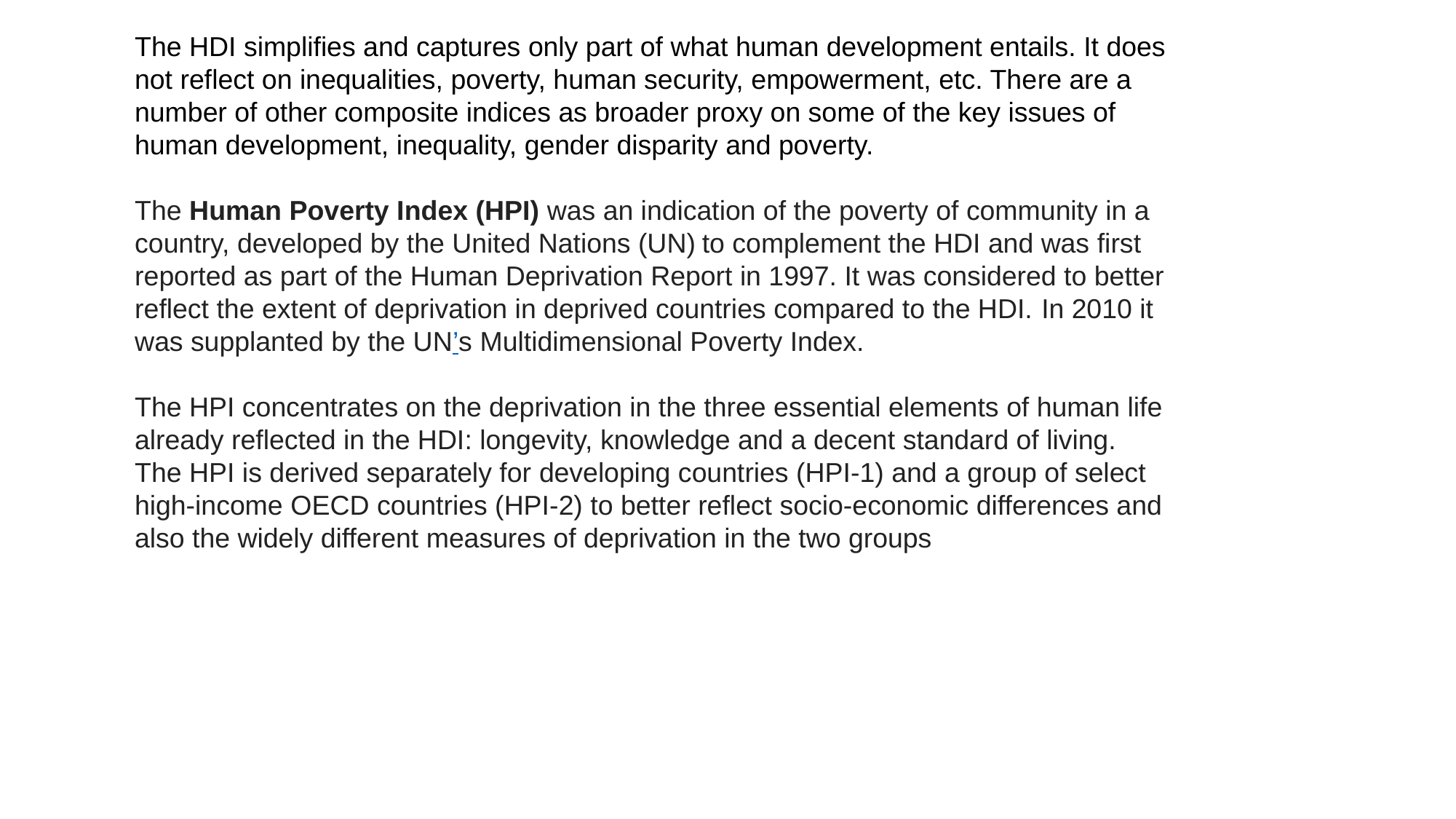

The HDI simplifies and captures only part of what human development entails. It does not reflect on inequalities, poverty, human security, empowerment, etc. There are a number of other composite indices as broader proxy on some of the key issues of human development, inequality, gender disparity and poverty.

The Human Poverty Index (HPI) was an indication of the poverty of community in a country, developed by the United Nations (UN) to complement the HDI and was first reported as part of the Human Deprivation Report in 1997. It was considered to better reflect the extent of deprivation in deprived countries compared to the HDI.  In 2010 it was supplanted by the UN’s Multidimensional Poverty Index.

The HPI concentrates on the deprivation in the three essential elements of human life already reflected in the HDI: longevity, knowledge and a decent standard of living. The HPI is derived separately for developing countries (HPI-1) and a group of select high-income OECD countries (HPI-2) to better reflect socio-economic differences and also the widely different measures of deprivation in the two groups